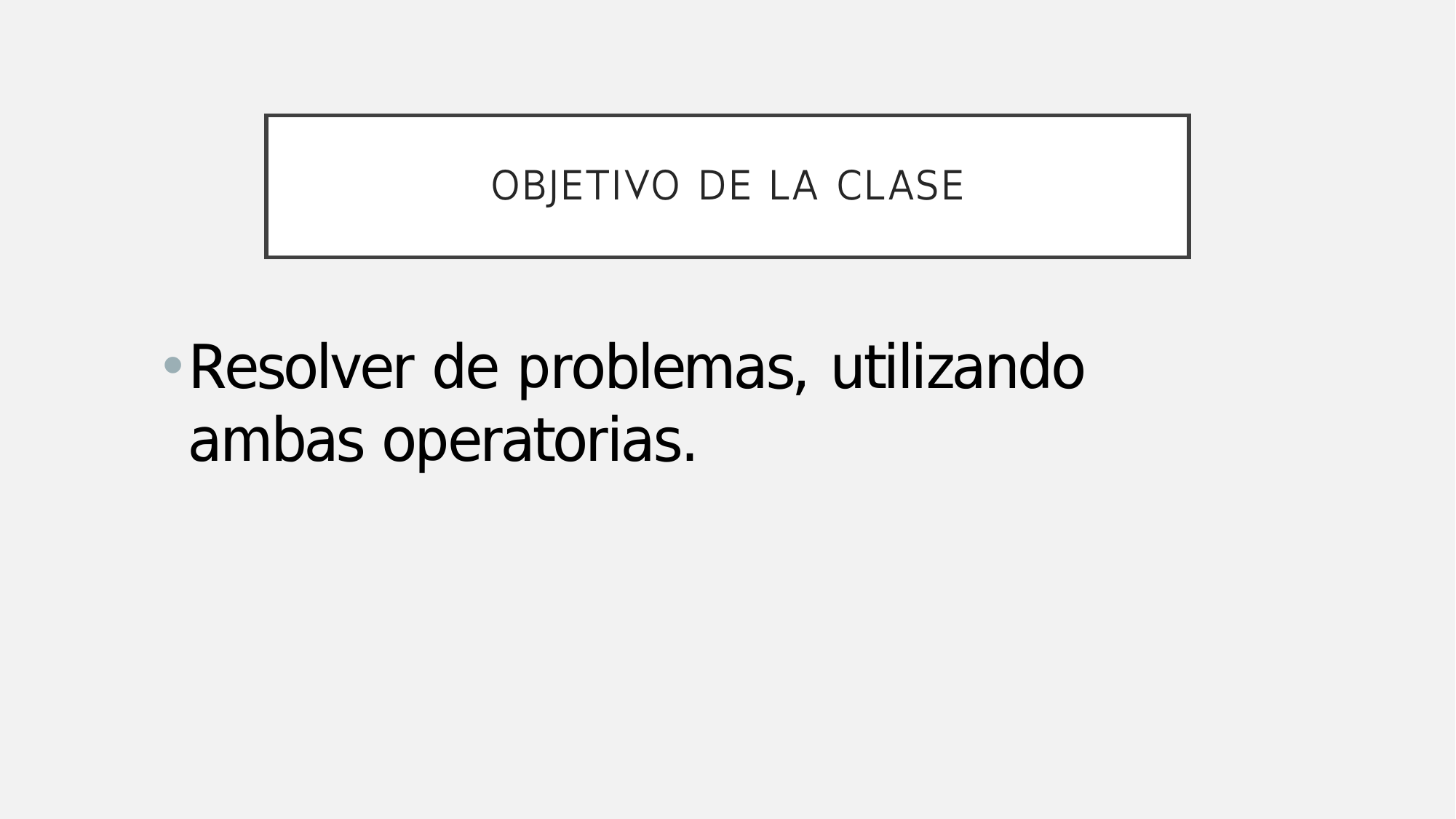

# Objetivo de la clase
Resolver de problemas, utilizando ambas operatorias.